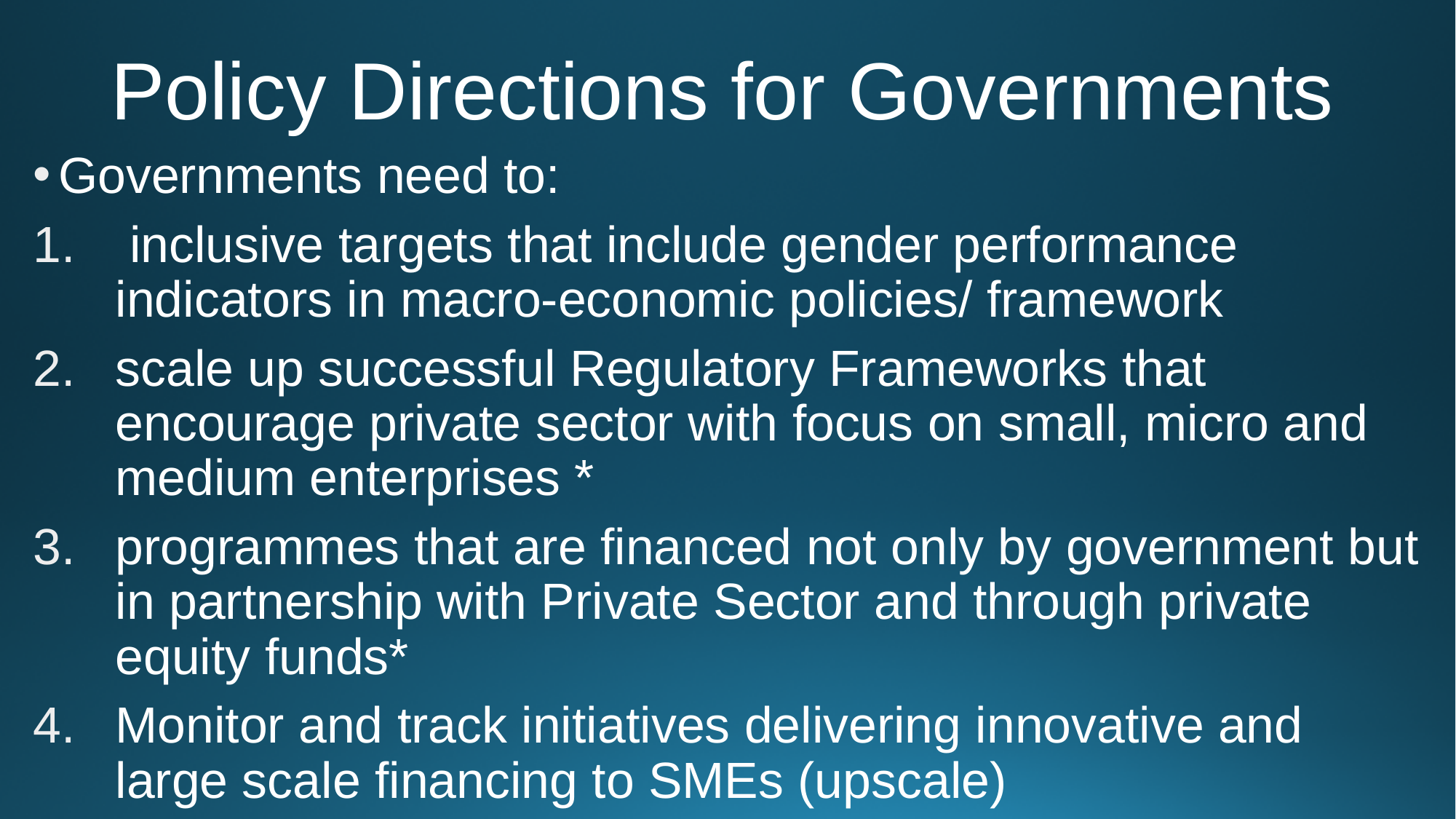

# Policy Directions for Governments
Governments need to:
 inclusive targets that include gender performance indicators in macro-economic policies/ framework
scale up successful Regulatory Frameworks that encourage private sector with focus on small, micro and medium enterprises *
programmes that are financed not only by government but in partnership with Private Sector and through private equity funds*
Monitor and track initiatives delivering innovative and large scale financing to SMEs (upscale)